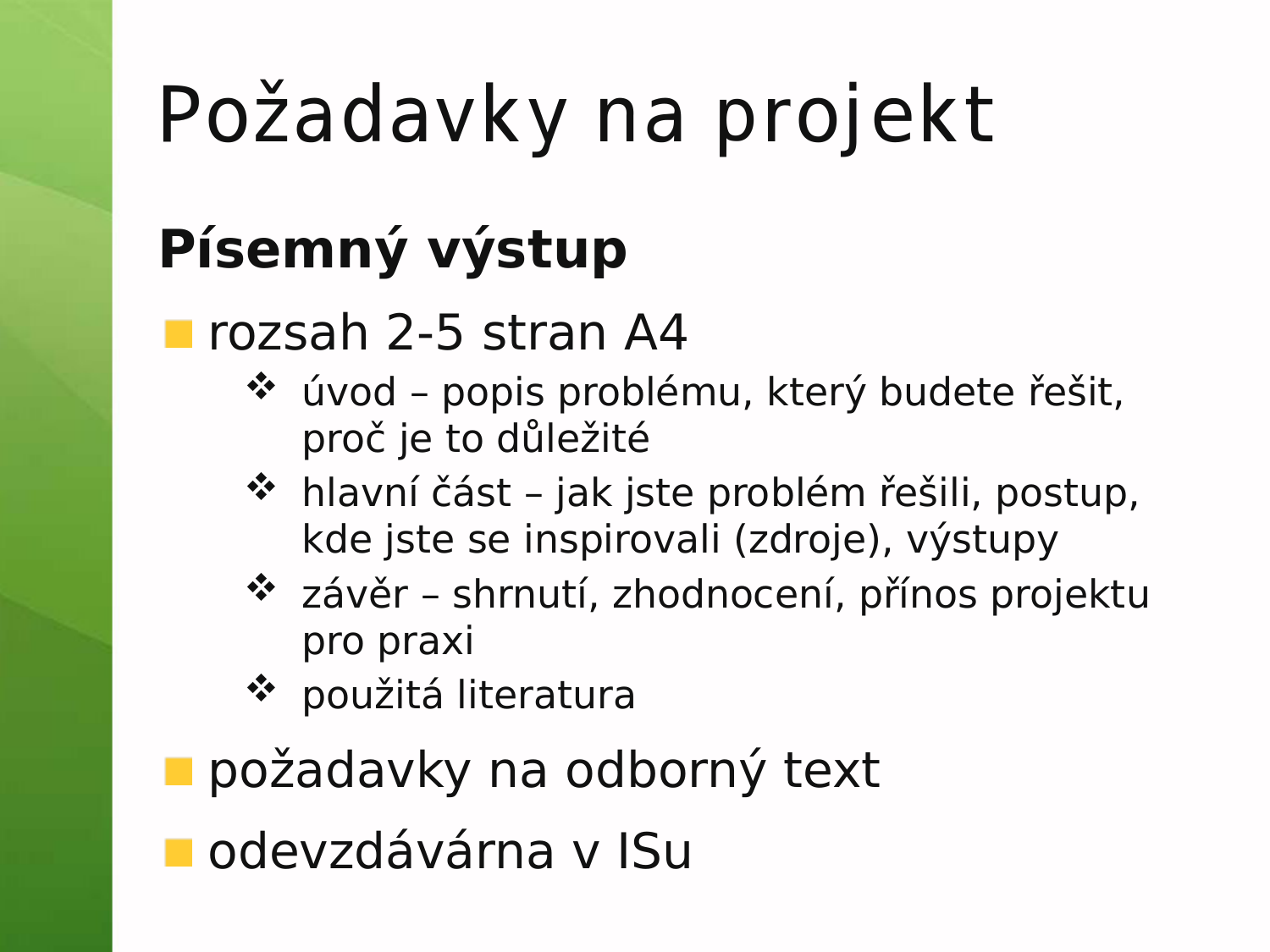

Požadavky na projekt
Písemný výstup
rozsah 2-5 stran A4
úvod – popis problému, který budete řešit, proč je to důležité
hlavní část – jak jste problém řešili, postup, kde jste se inspirovali (zdroje), výstupy
závěr – shrnutí, zhodnocení, přínos projektu pro praxi
použitá literatura
požadavky na odborný text
odevzdávárna v ISu